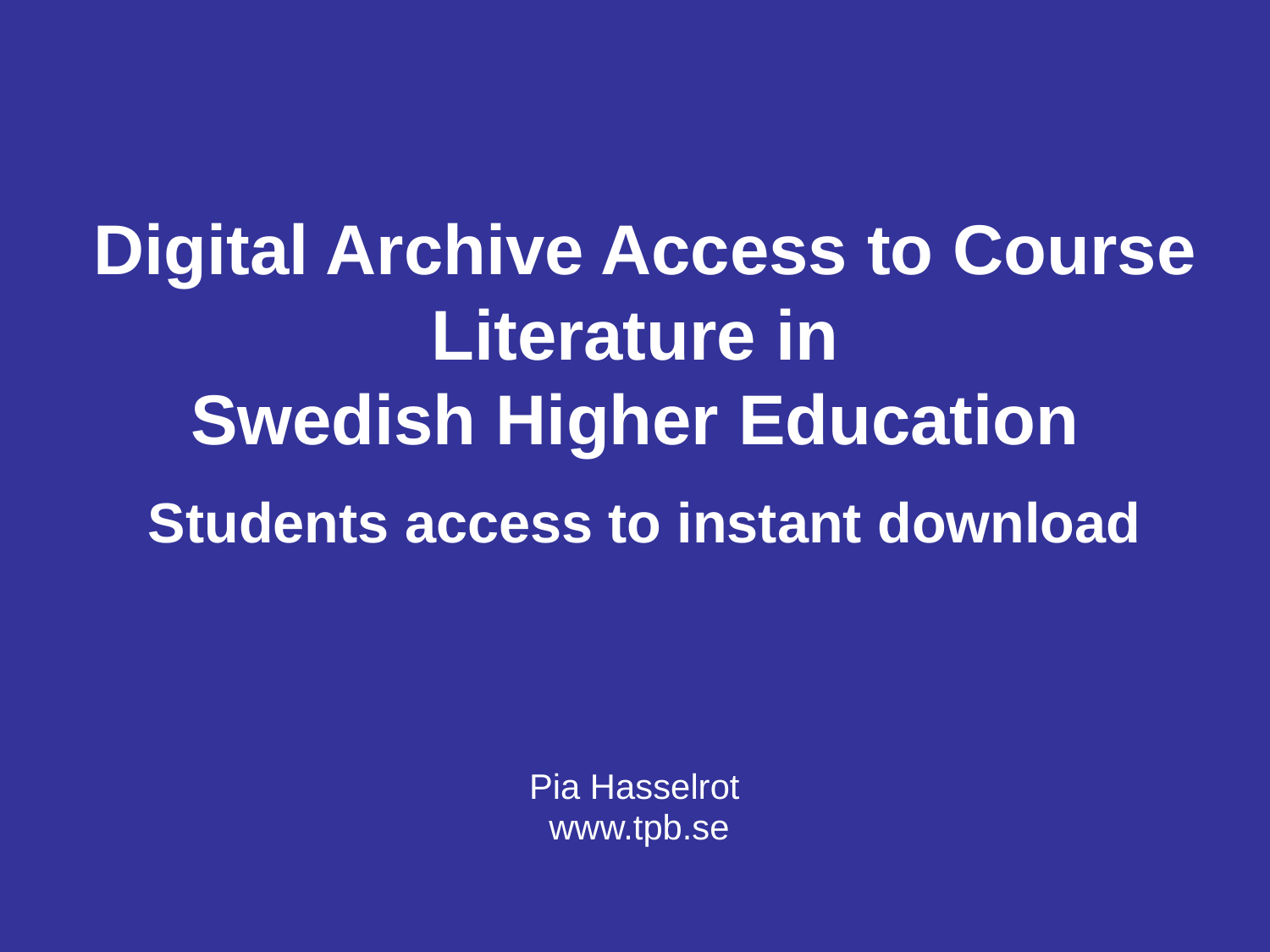

Digital Archive Access to Course Literature in
Swedish Higher Education
Students access to instant download
Pia Hasselrot
www.tpb.se
July 2011
The Swedish Library of Talking Books and Braille, TPB